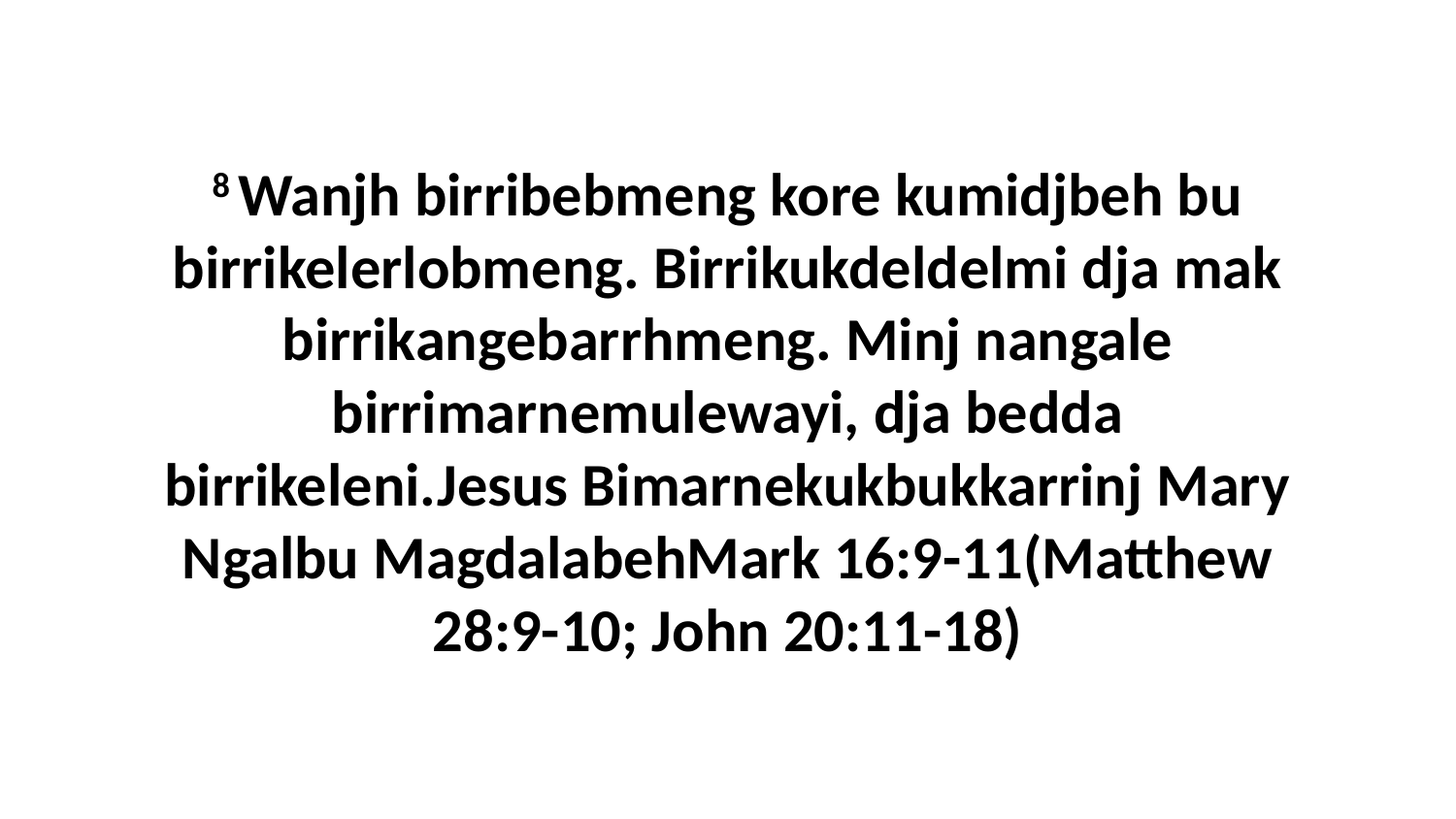

8 Wanjh birribebmeng kore kumidjbeh bu birrikelerlobmeng. Birrikukdeldelmi dja mak birrikangebarrhmeng. Minj nangale birrimarnemulewayi, dja bedda birrikeleni.Jesus Bimarnekukbukkarrinj Mary Ngalbu MagdalabehMark 16:9-11(Matthew 28:9-10; John 20:11-18)